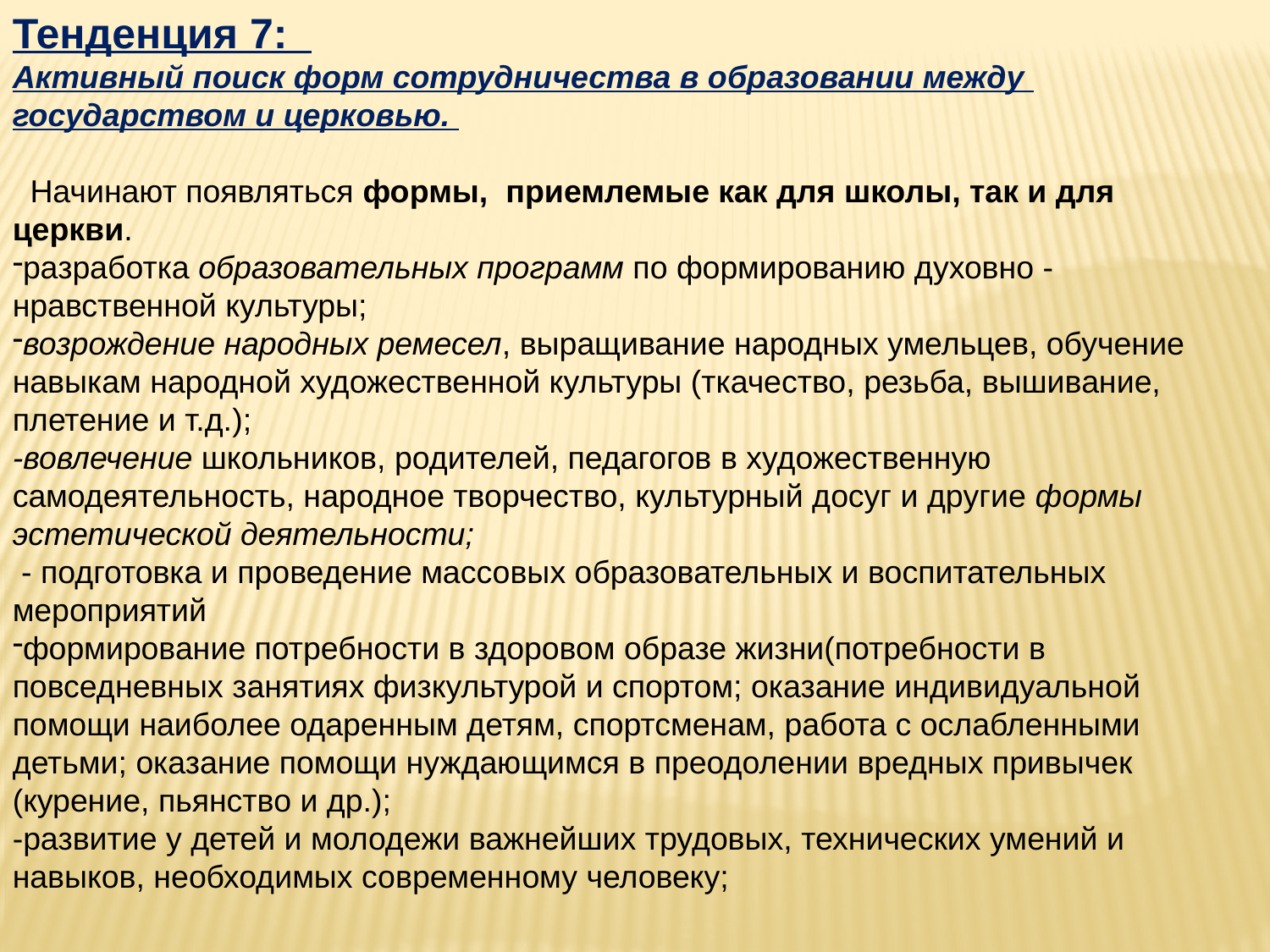

Тенденция 7:
Активный поиск форм сотрудничества в образовании между  государством и церковью.

  Начинают появляться формы,  приемлемые как для школы, так и для церкви.
разработка образовательных программ по формированию духовно -нравственной культуры;
возрождение народных ремесел, выращивание народных умельцев, обучение навыкам народной художественной культуры (ткачество, резьба, вышивание, плетение и т.д.);
-вовлечение школьников, родителей, педагогов в художественную самодеятельность, народное творчество, культурный досуг и другие формы эстетической деятельности;
 - подготовка и проведение массовых образовательных и воспитательных мероприятий
формирование потребности в здоровом образе жизни(потребности в повседневных занятиях физкультурой и спортом; оказание индивидуальной помощи наиболее одаренным детям, спортсменам, работа с ослабленными детьми; оказание помощи нуждающимся в преодолении вредных привычек (курение, пьянство и др.);
-развитие у детей и молодежи важнейших трудовых, технических умений и навыков, необходимых современному человеку;